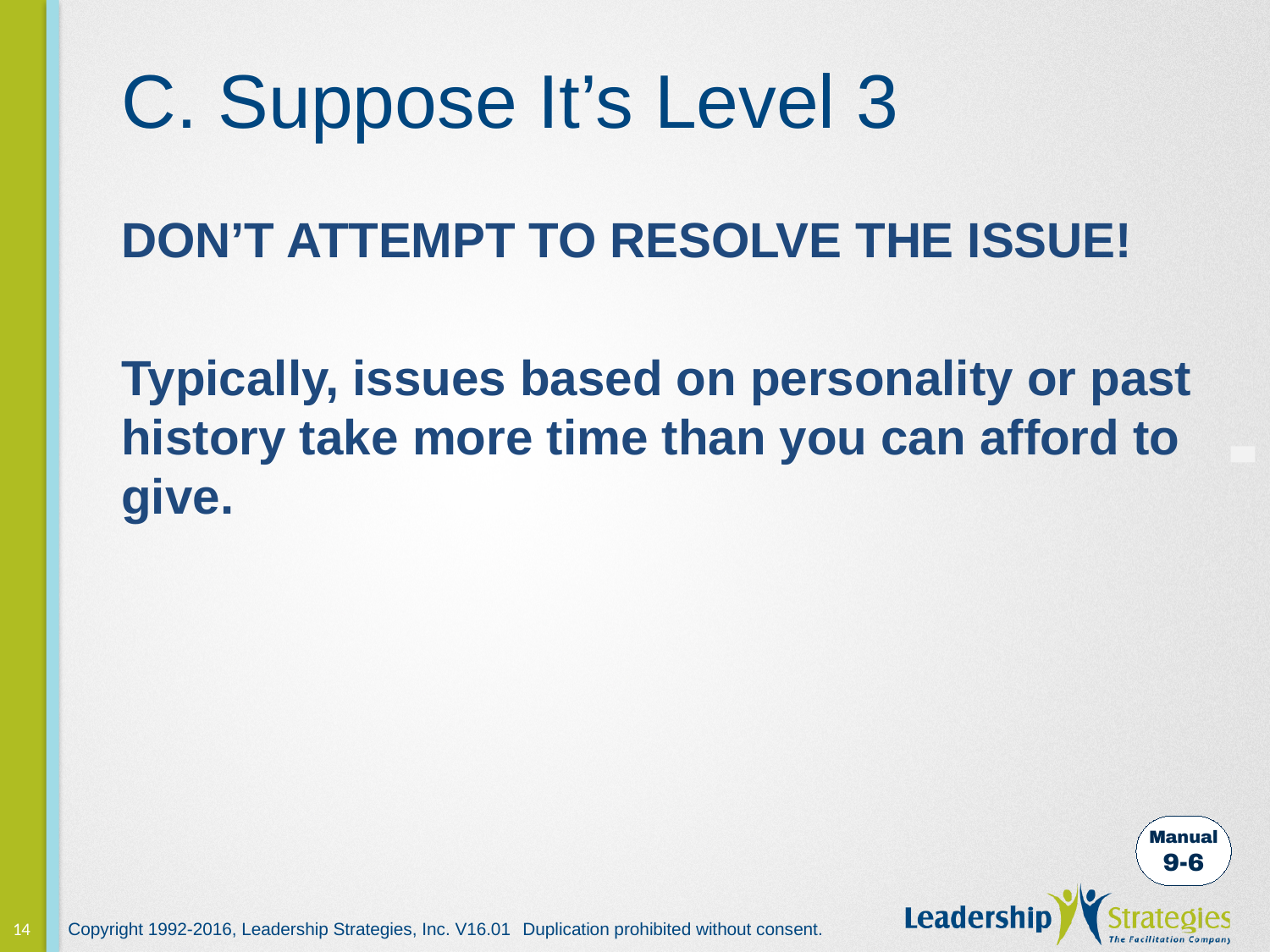

# C. Suppose It’s Level 3
DON’T ATTEMPT TO RESOLVE THE ISSUE!

Typically, issues based on personality or past history take more time than you can afford to give.
-
Manual
9-6
14